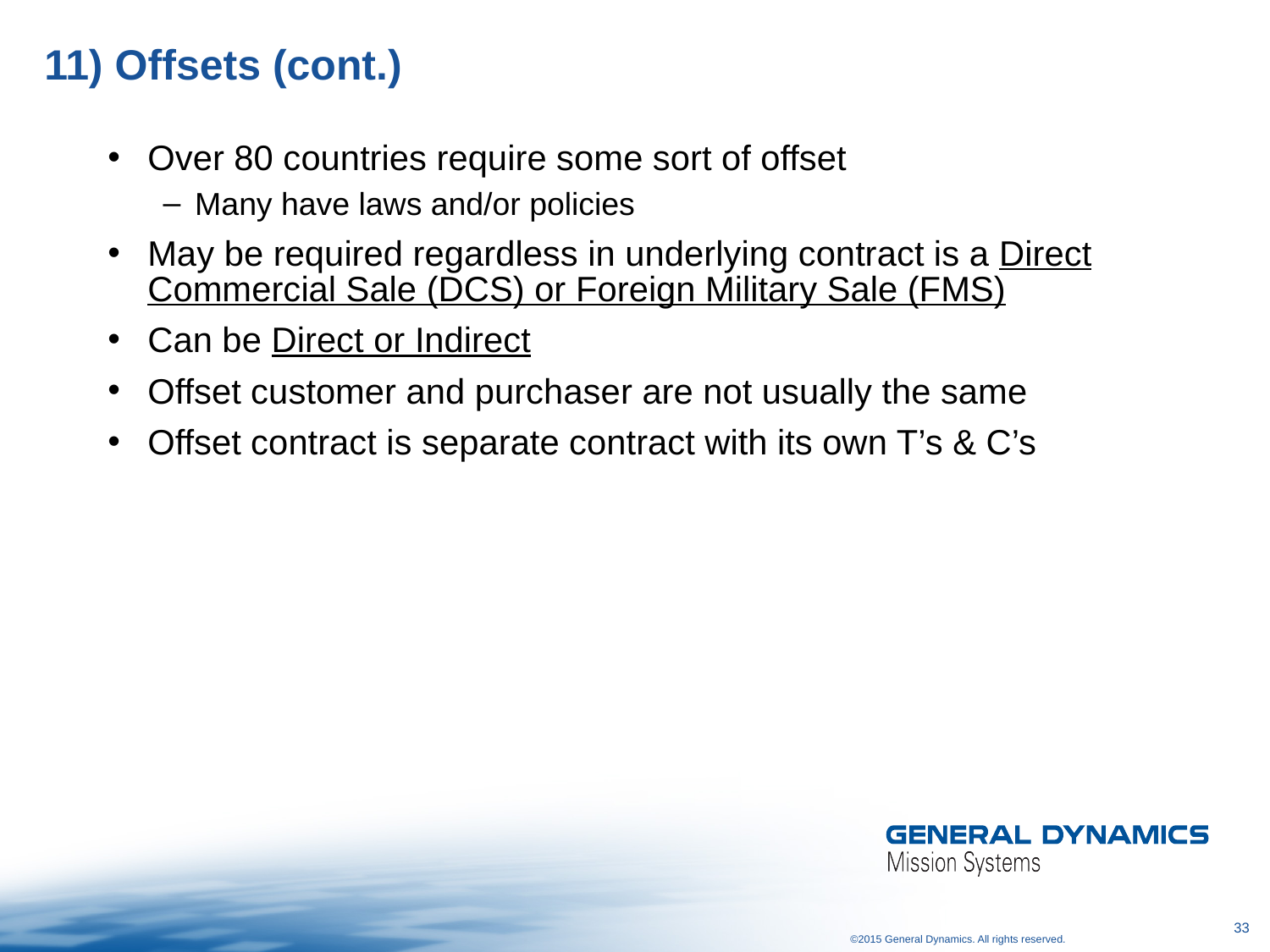

# 11) Offsets (cont.)
Over 80 countries require some sort of offset
Many have laws and/or policies
May be required regardless in underlying contract is a Direct Commercial Sale (DCS) or Foreign Military Sale (FMS)
Can be Direct or Indirect
Offset customer and purchaser are not usually the same
Offset contract is separate contract with its own T’s & C’s
33
©2015 General Dynamics. All rights reserved.